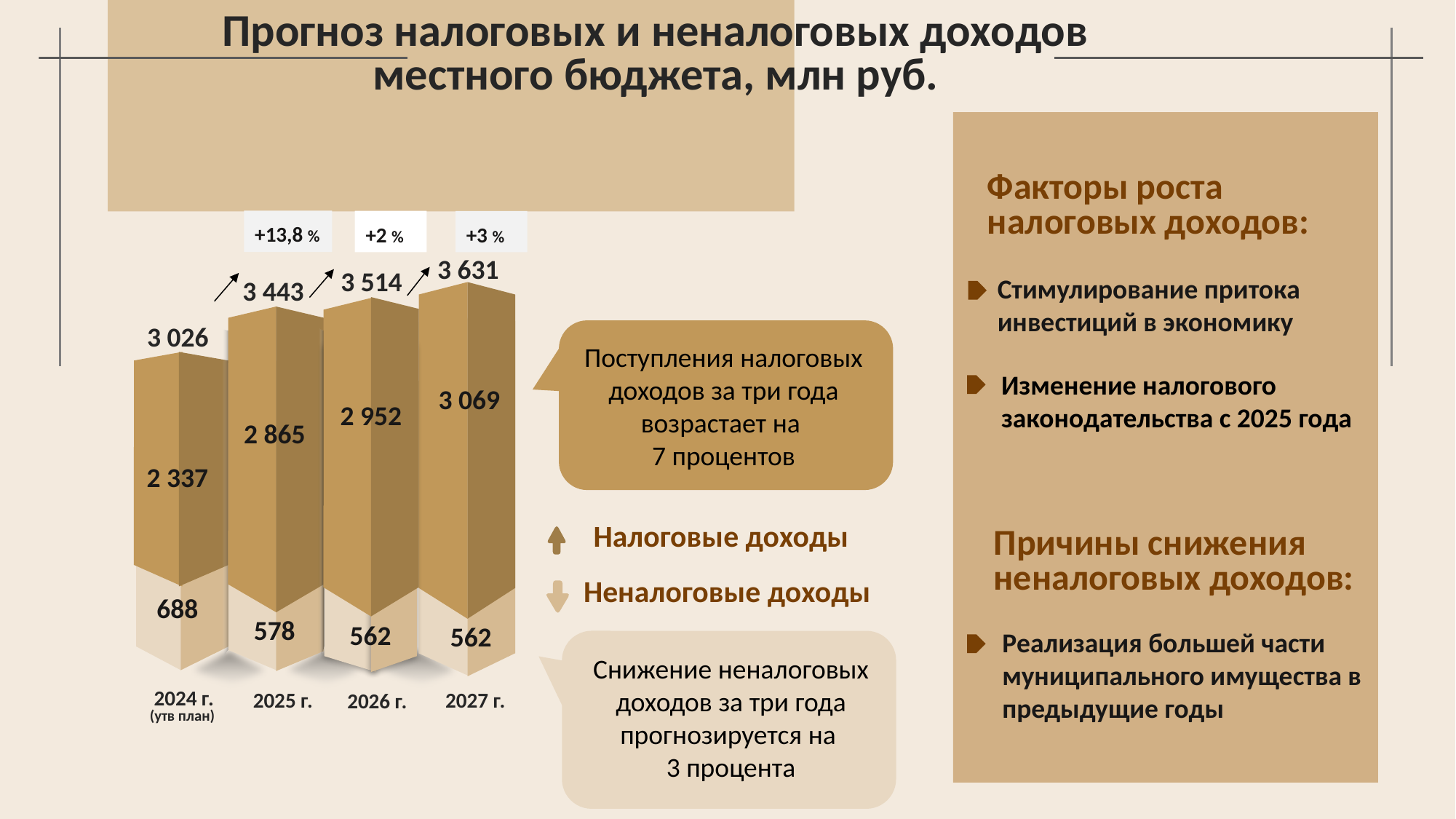

Прогноз налоговых и неналоговых доходов местного бюджета, млн руб.

Факторы роста налоговых доходов:
+13,8 %
+2 %
+3 %

3 631
3 514
3 443

2027 г.
2025 г.
2026 г.
2024 г.
(утв план)
3 069
2 952
2 865
2 337
688
578
562
562
3 026
Налоговые доходы
Неналоговые доходы

Стимулирование притока инвестиций в экономику

Поступления налоговых доходов за три года возрастает на
7 процентов
Изменение налогового законодательства с 2025 года

Причины снижения неналоговых доходов:

Снижение неналоговых доходов за три года прогнозируется на
3 процента
Реализация большей части муниципального имущества в предыдущие годы